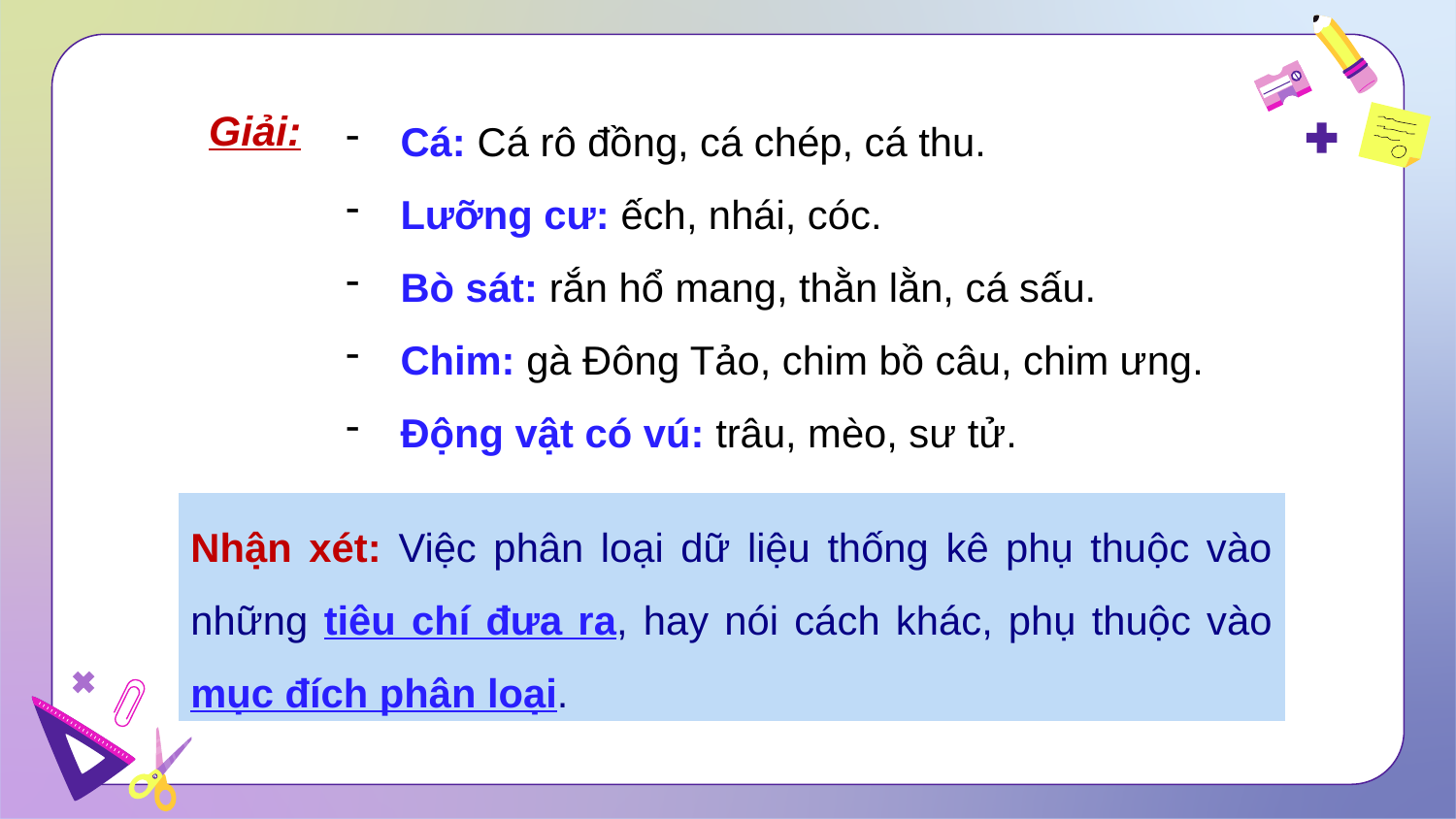

Cá: Cá rô đồng, cá chép, cá thu.
Lưỡng cư: ếch, nhái, cóc.
Bò sát: rắn hổ mang, thằn lằn, cá sấu.
Chim: gà Đông Tảo, chim bồ câu, chim ưng.
Động vật có vú: trâu, mèo, sư tử.
Giải:
Nhận xét: Việc phân loại dữ liệu thống kê phụ thuộc vào những tiêu chí đưa ra, hay nói cách khác, phụ thuộc vào mục đích phân loại.